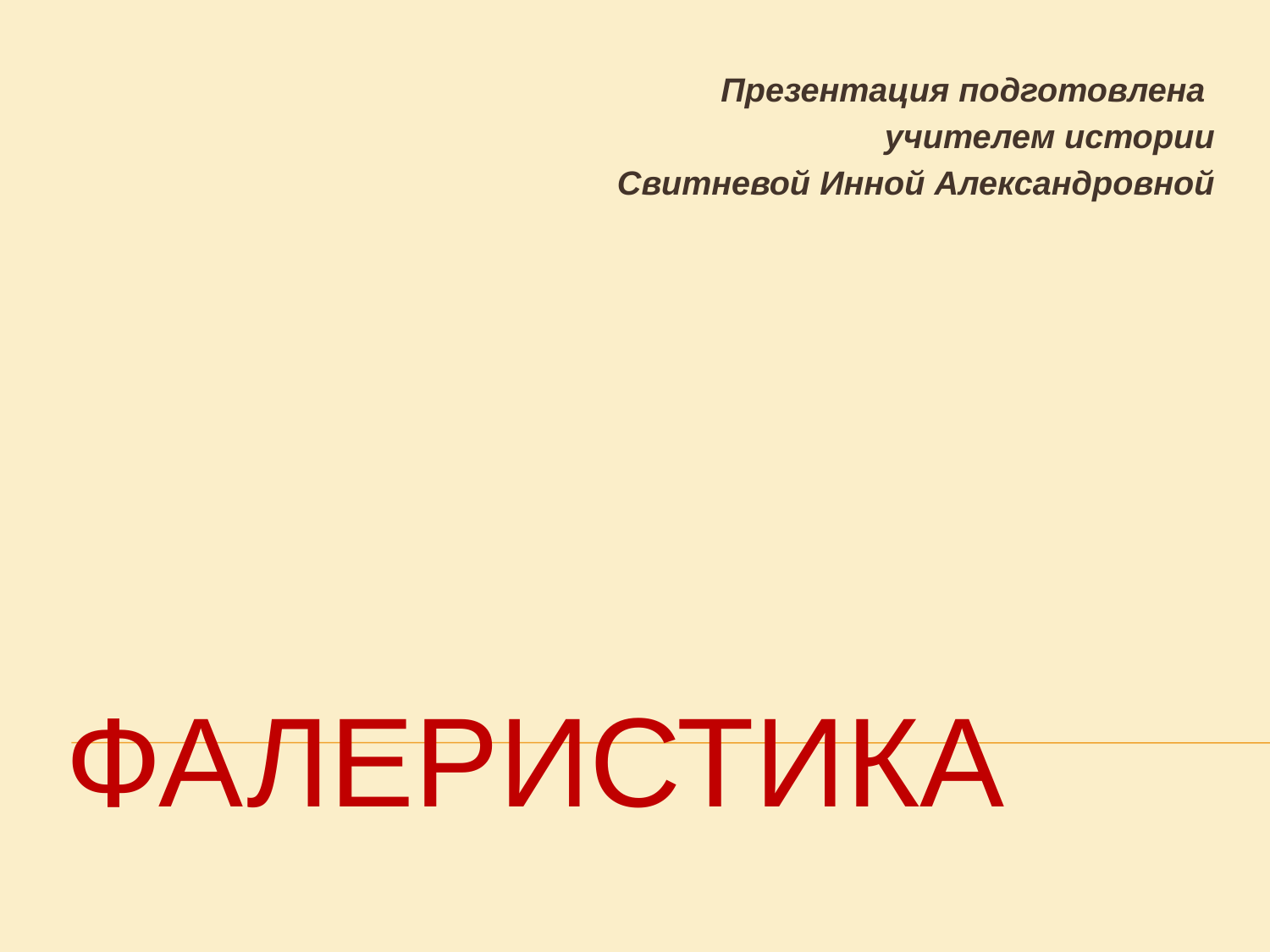

Презентация подготовлена
учителем истории
 Свитневой Инной Александровной
# Фалеристика